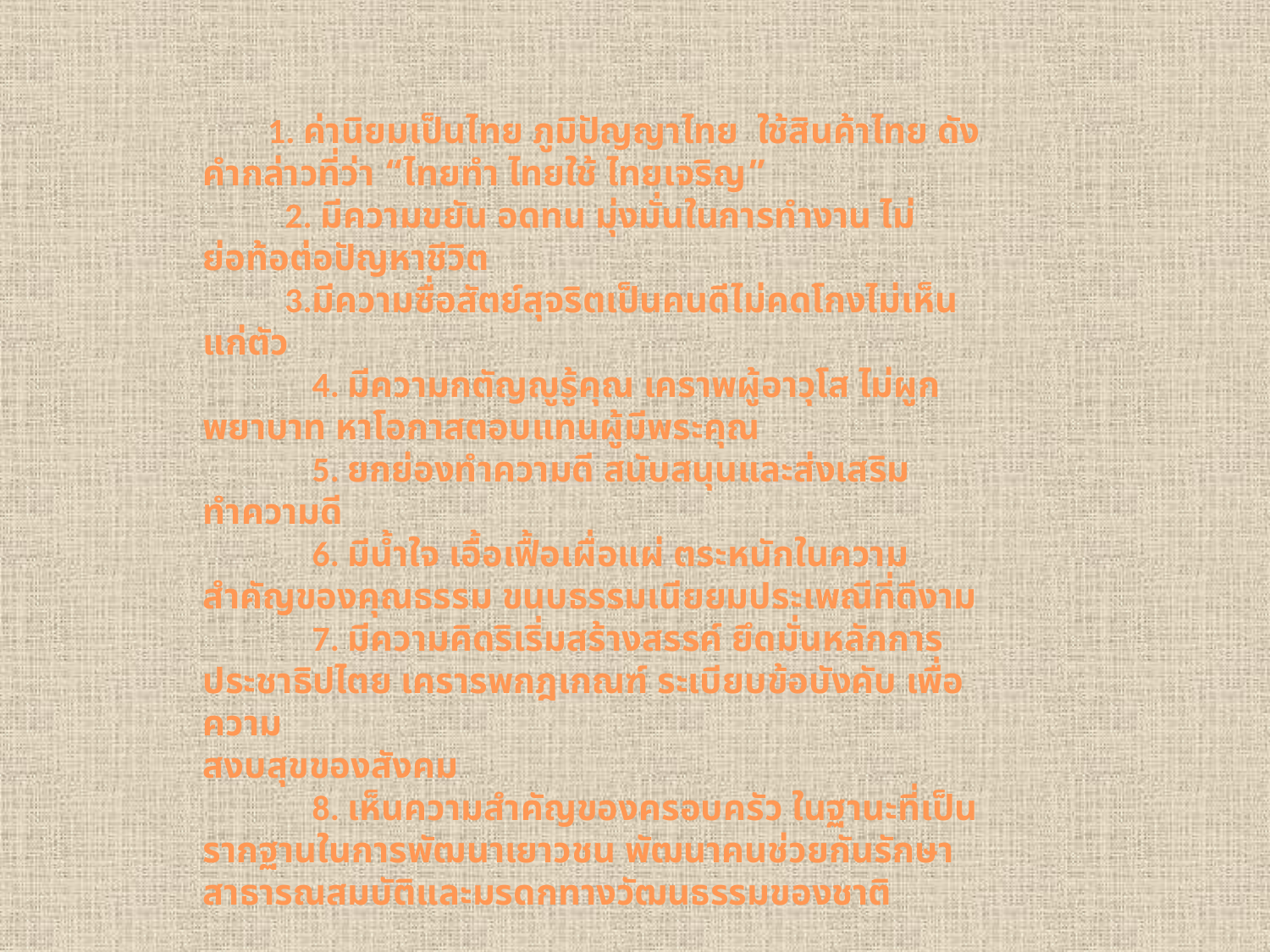

1. ค่านิยมเป็นไทย ภูมิปัญญาไทย  ใช้สินค้าไทย ดังคำกล่าวที่ว่า “ไทยทำ ไทยใช้ ไทยเจริญ”
         2. มีความขยัน อดทน มุ่งมั่นในการทำงาน ไม่ย่อท้อต่อปัญหาชีวิต
         3.มีความซื่อสัตย์สุจริตเป็นคนดีไม่คดโกงไม่เห็นแก่ตัว
            4. มีความกตัญญูรู้คุณ เคราพผู้อาวุโส ไม่ผูกพยาบาท หาโอกาสตอบแทนผู้มีพระคุณ
            5. ยกย่องทำความดี สนับสนุนและส่งเสริมทำความดี
            6. มีนํ้าใจ เอื้อเฟื้อเผื่อแผ่ ตระหนักในความสำคัญของคุณธรรม ขนบธรรมเนียยมประเพณีที่ดีงาม
            7. มีความคิดริเริ่มสร้างสรรค์ ยึดมั่นหลักการประชาธิปไตย เครารพกฎเกณฑ์ ระเบียบข้อบังคับ เพื่อความ
สงบสุขของสังคม
            8. เห็นความสำคัญของครอบครัว ในฐานะที่เป็นรากฐานในการพัฒนาเยาวชน พัฒนาคนช่วยกันรักษา
สาธารณสมบัติและมรดกทางวัฒนธรรมของชาติ